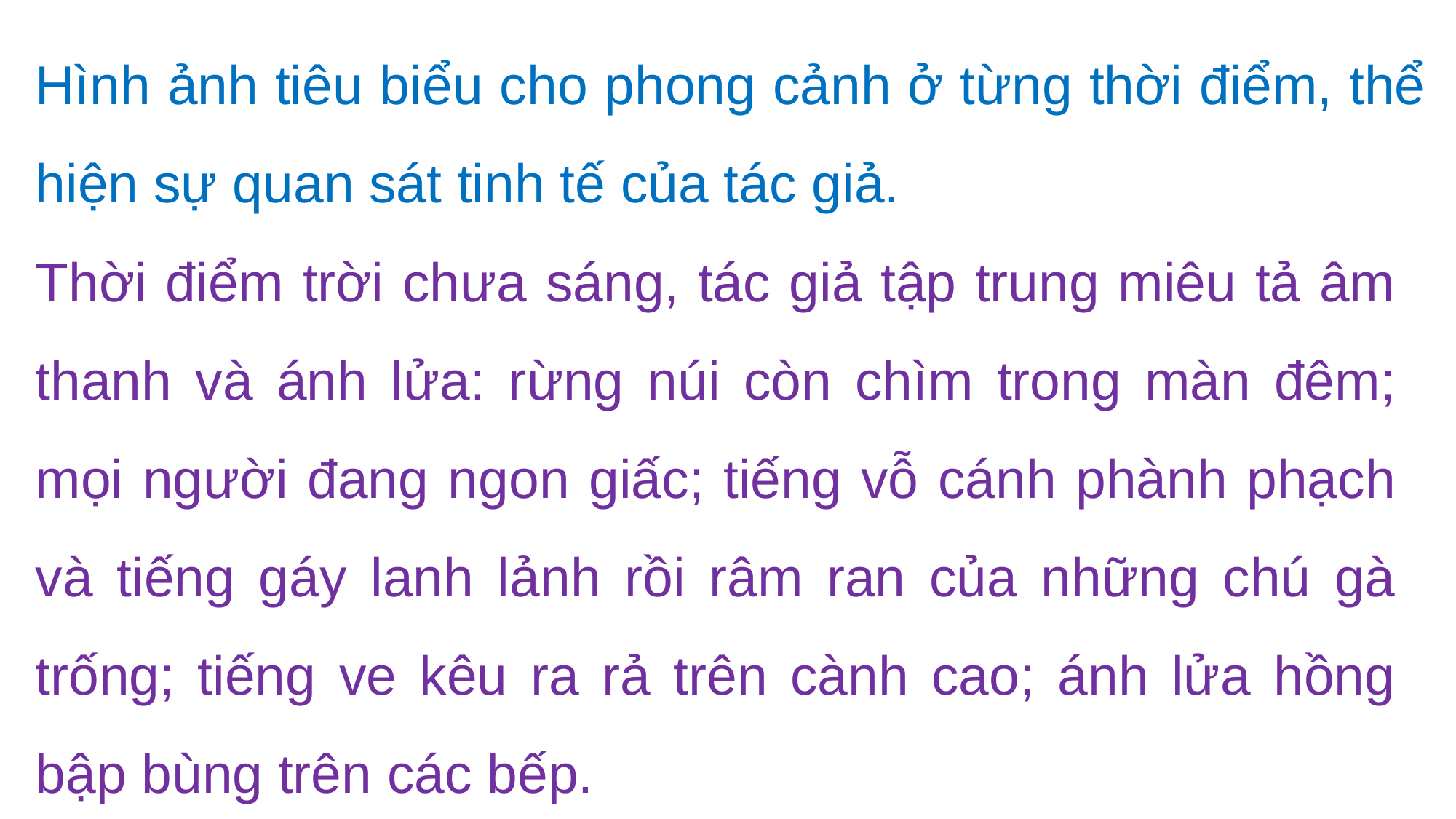

Hình ảnh tiêu biểu cho phong cảnh ở từng thời điểm, thể hiện sự quan sát tinh tế của tác giả.
Thời điểm trời chưa sáng, tác giả tập trung miêu tả âm thanh và ánh lửa: rừng núi còn chìm trong màn đêm; mọi người đang ngon giấc; tiếng vỗ cánh phành phạch và tiếng gáy lanh lảnh rồi râm ran của những chú gà trống; tiếng ve kêu ra rả trên cành cao; ánh lửa hồng bập bùng trên các bếp.